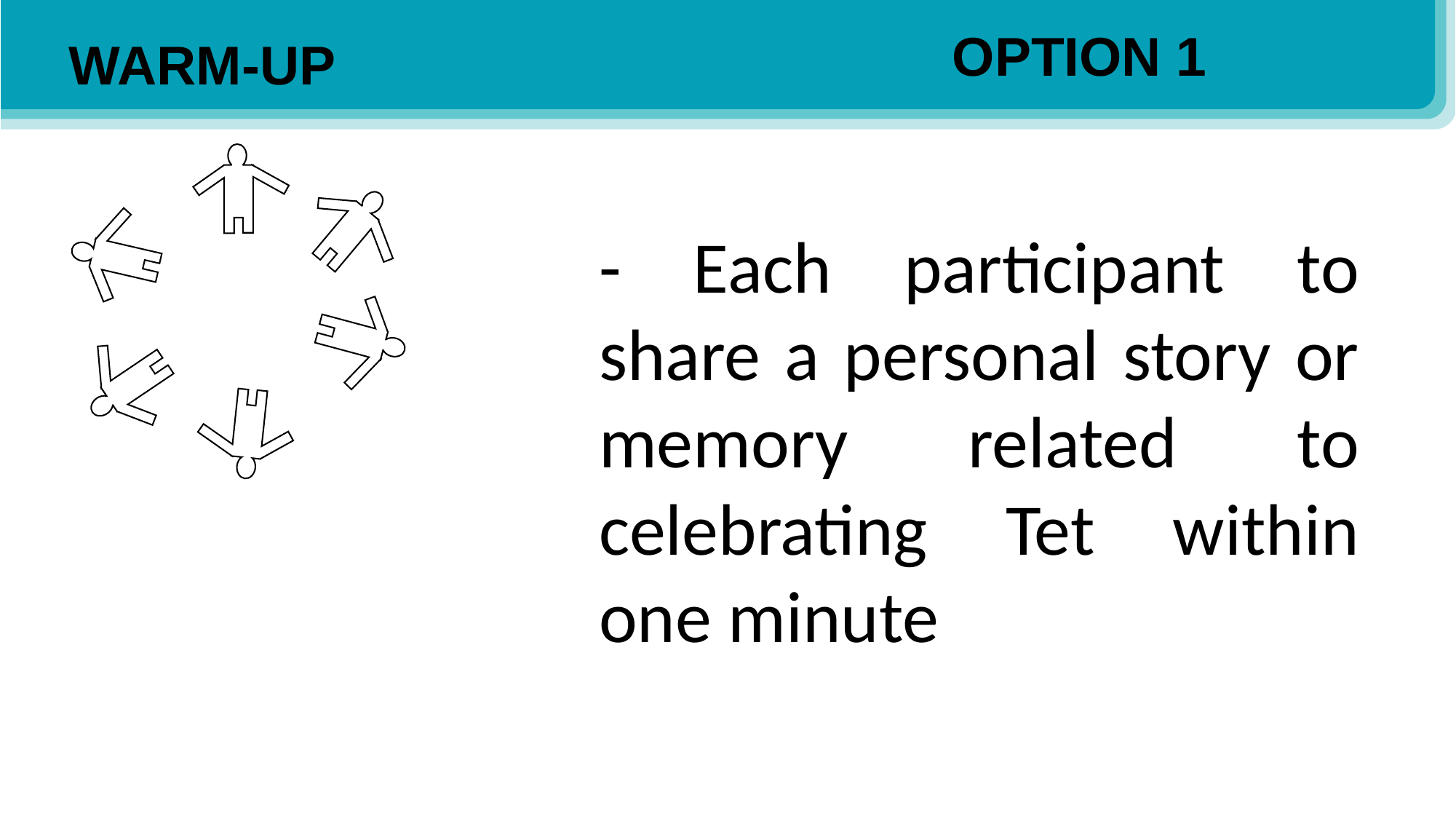

OPTION 1
WARM-UP

- Each participant to share a personal story or memory related to celebrating Tet within one minute